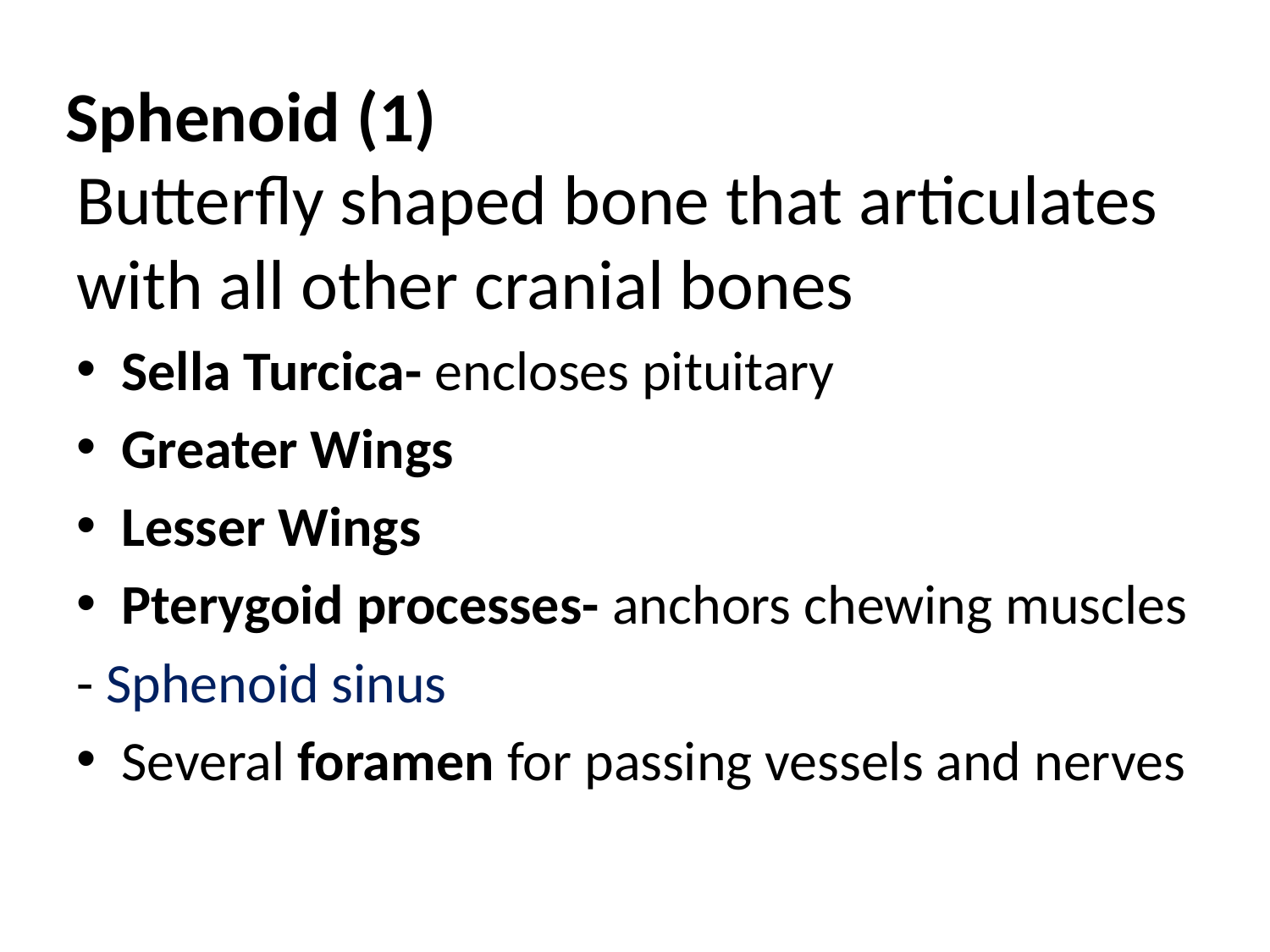

# Sphenoid (1)
Butterfly shaped bone that articulates with all other cranial bones
Sella Turcica- encloses pituitary
Greater Wings
Lesser Wings
Pterygoid processes- anchors chewing muscles
- Sphenoid sinus
Several foramen for passing vessels and nerves